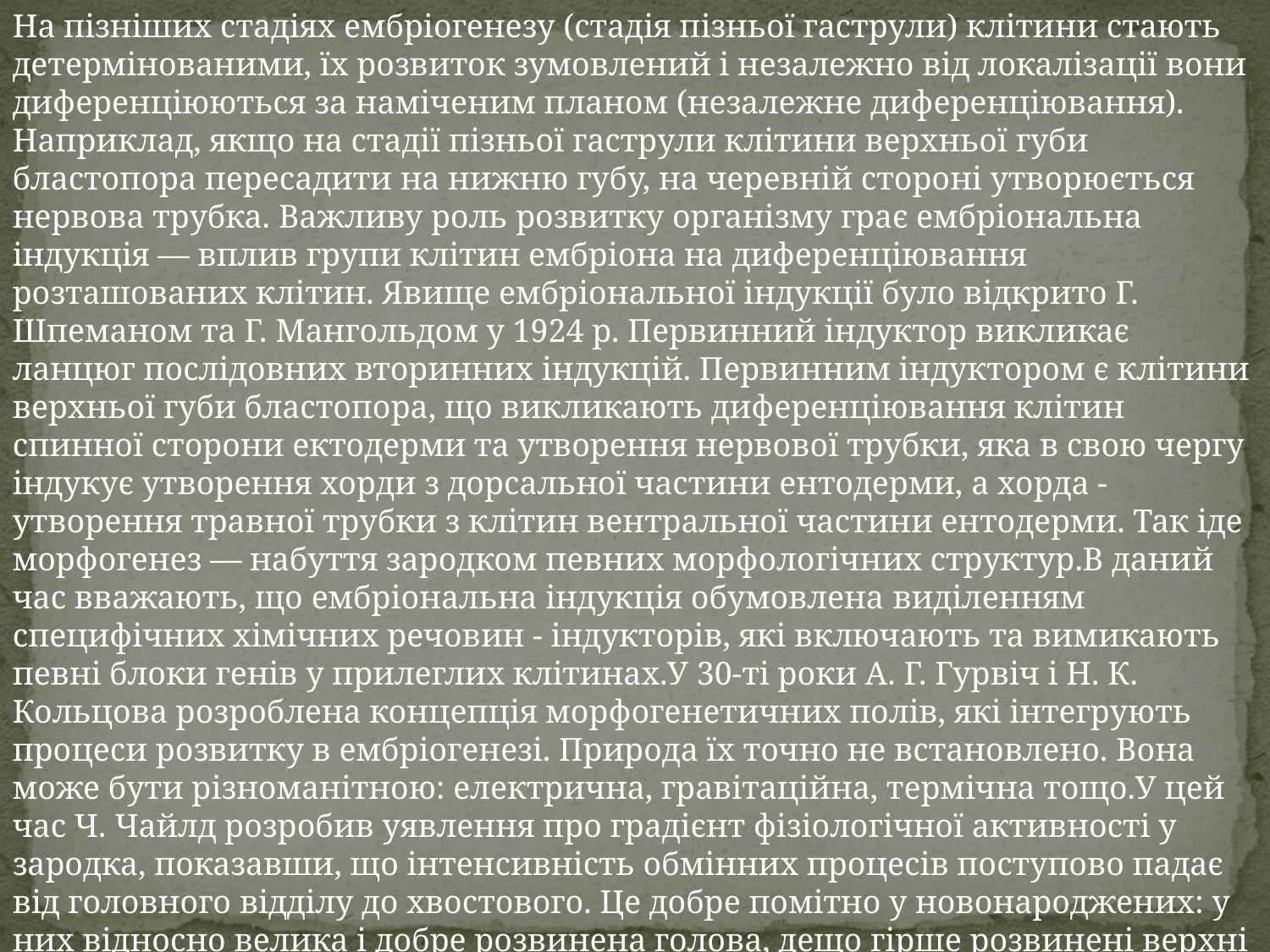

На пізніших стадіях ембріогенезу (стадія пізньої гаструли) клітини стають детермінованими, їх розвиток зумовлений і незалежно від локалізації вони диференціюються за наміченим планом (незалежне диференціювання). Наприклад, якщо на стадії пізньої гаструли клітини верхньої губи бластопора пересадити на нижню губу, на черевній стороні утворюється нервова трубка. Важливу роль розвитку організму грає ембріональна індукція — вплив групи клітин ембріона на диференціювання розташованих клітин. Явище ембріональної індукції було відкрито Г. Шпеманом та Г. Мангольдом у 1924 р. Первинний індуктор викликає ланцюг послідовних вторинних індукцій. Первинним індуктором є клітини верхньої губи бластопора, що викликають диференціювання клітин спинної сторони ектодерми та утворення нервової трубки, яка в свою чергу індукує утворення хорди з дорсальної частини ентодерми, а хорда - утворення травної трубки з клітин вентральної частини ентодерми. Так іде морфогенез — набуття зародком певних морфологічних структур.В даний час вважають, що ембріональна індукція обумовлена ​​виділенням специфічних хімічних речовин - індукторів, які включають та вимикають певні блоки генів у прилеглих клітинах.У 30-ті роки А. Г. Гурвіч і Н. К. Кольцова розроблена концепція морфогенетичних полів, які інтегрують процеси розвитку в ембріогенезі. Природа їх точно не встановлено. Вона може бути різноманітною: електрична, гравітаційна, термічна тощо.У цей час Ч. Чайлд розробив уявлення про градієнт фізіологічної активності у зародка, показавши, що інтенсивність обмінних процесів поступово падає від головного відділу до хвостового. Це добре помітно у новонароджених: у них відносно велика і добре розвинена голова, дещо гірше розвинені верхні кінцівки та тулуб і ще гірше нижні кінцівки.